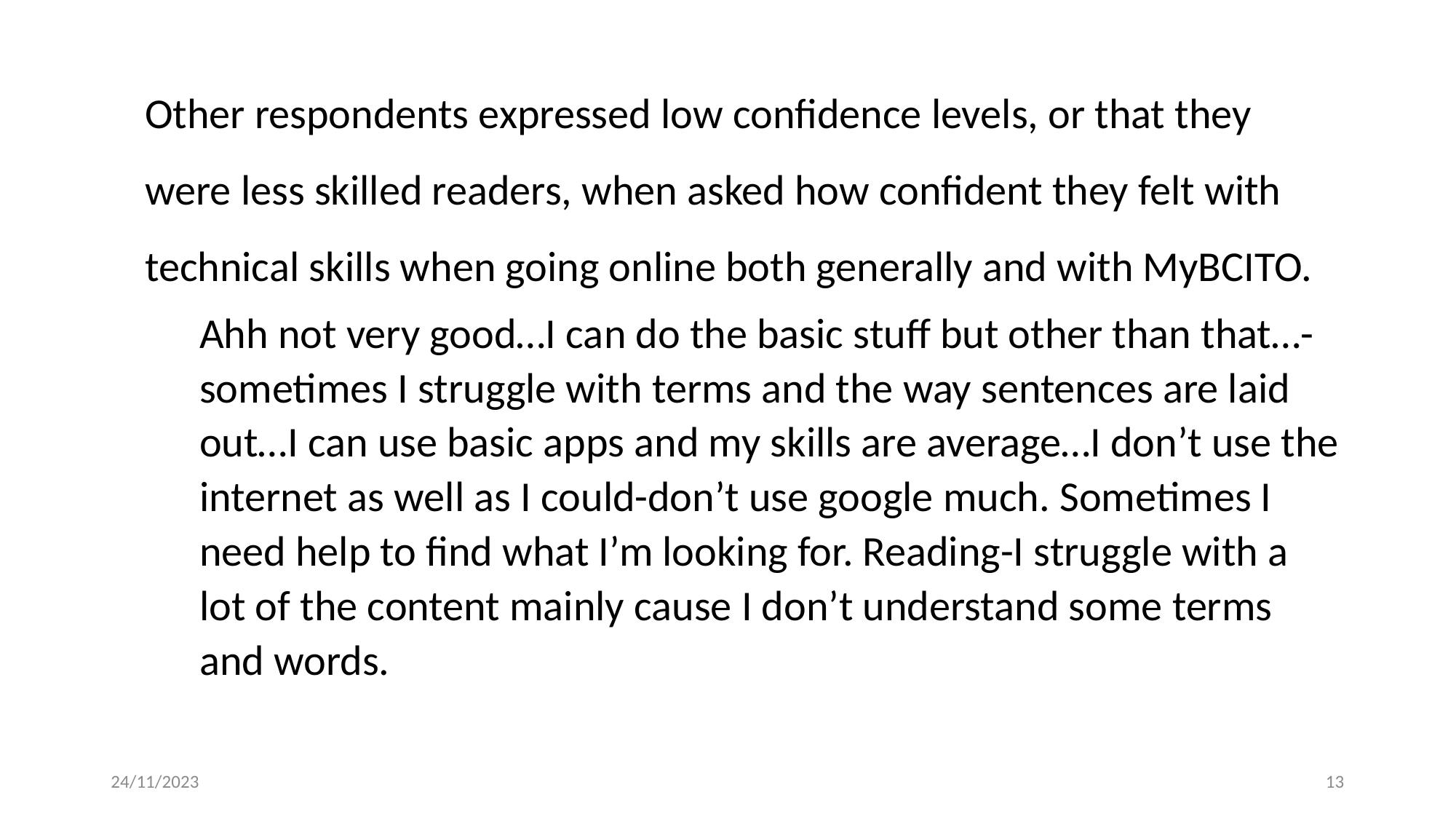

Other respondents expressed low confidence levels, or that they were less skilled readers, when asked how confident they felt with technical skills when going online both generally and with MyBCITO.
Ahh not very good…I can do the basic stuff but other than that…-sometimes I struggle with terms and the way sentences are laid out…I can use basic apps and my skills are average…I don’t use the internet as well as I could-don’t use google much. Sometimes I need help to find what I’m looking for. Reading-I struggle with a lot of the content mainly cause I don’t understand some terms and words.

24/11/2023
13